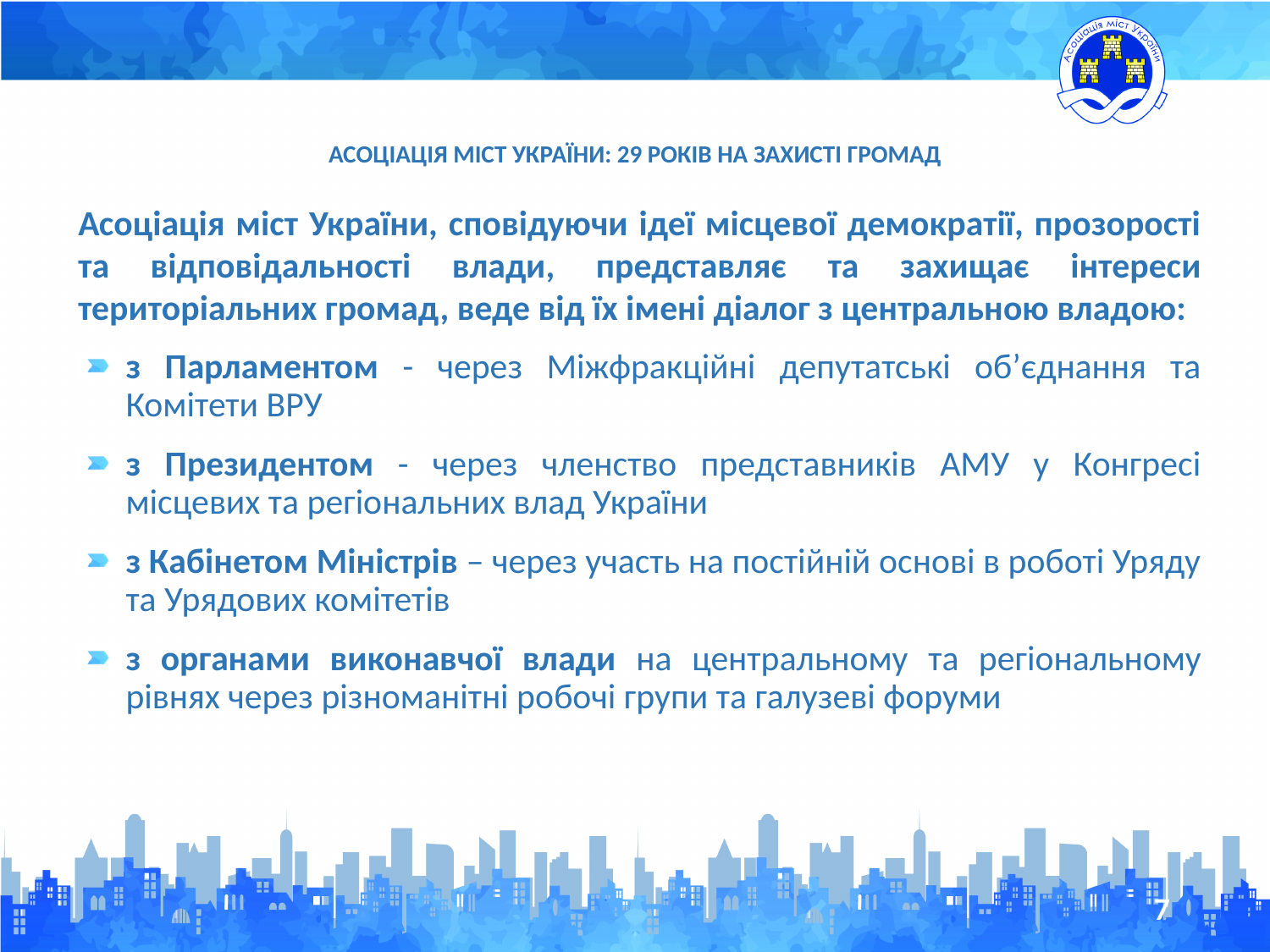

АСОЦІАЦІЯ МІСТ УКРАЇНИ: 29 РОКІВ НА ЗАХИСТІ ГРОМАД
Асоціація міст України, сповідуючи ідеї місцевої демократії, прозорості та відповідальності влади, представляє та захищає інтереси територіальних громад, веде від їх імені діалог з центральною владою:
з Парламентом - через Міжфракційні депутатські об’єднання та Комітети ВРУ
з Президентом - через членство представників АМУ у Конгресі місцевих та регіональних влад України
з Кабінетом Міністрів – через участь на постійній основі в роботі Уряду та Урядових комітетів
з органами виконавчої влади на центральному та регіональному рівнях через різноманітні робочі групи та галузеві форуми
7